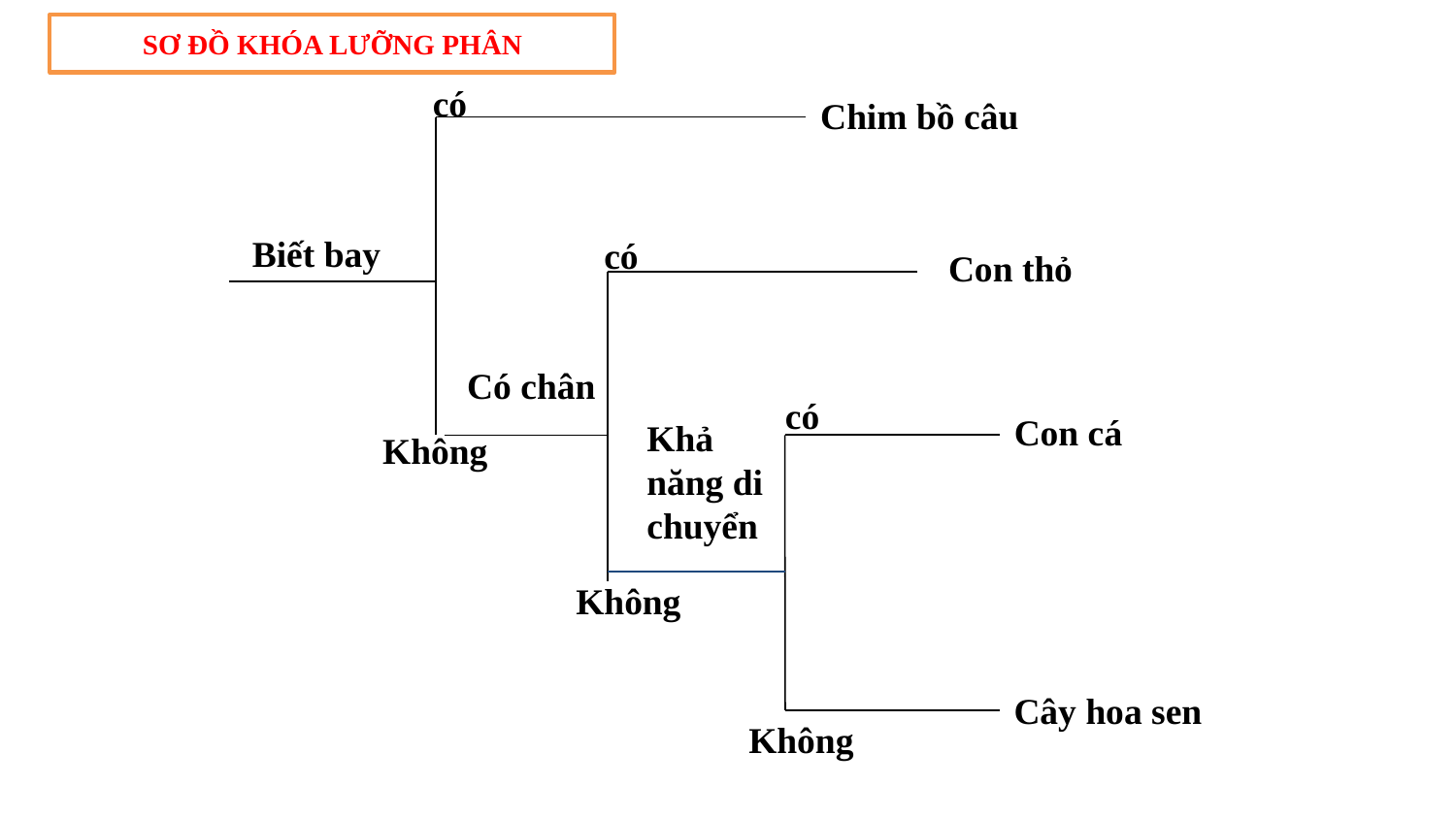

SƠ ĐỒ KHÓA LƯỠNG PHÂN
có
Chim bồ câu
Biết bay
có
Con thỏ
Có chân
có
Con cá
Khả năng di chuyển
Không
Không
Cây hoa sen
Không